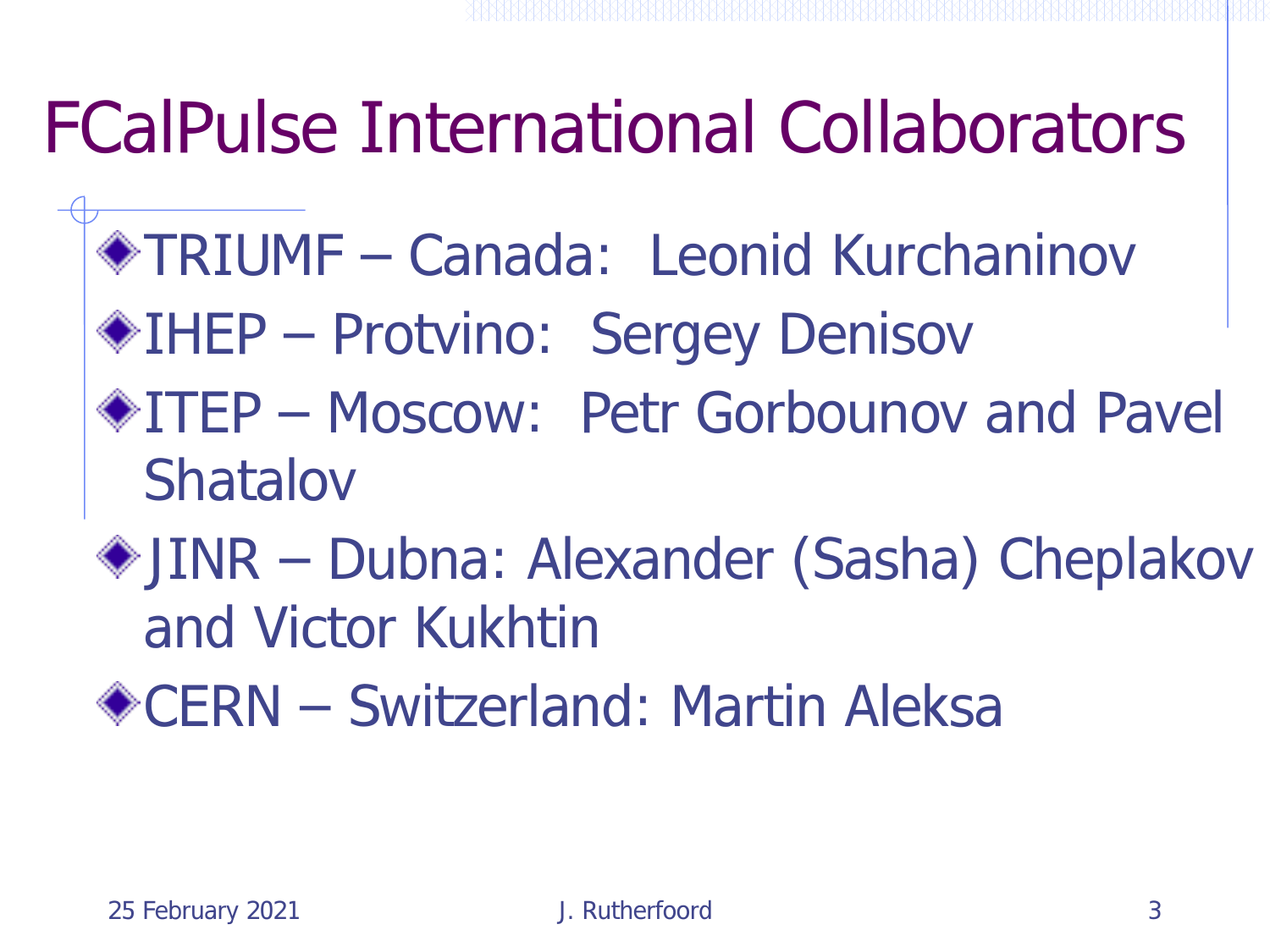

# FCalPulse International Collaborators
TRIUMF – Canada:  Leonid Kurchaninov
IHEP – Protvino:  Sergey Denisov
ITEP – Moscow:  Petr Gorbounov and Pavel Shatalov
JINR – Dubna: Alexander (Sasha) Cheplakov and Victor Kukhtin
CERN – Switzerland: Martin Aleksa
25 February 2021
J. Rutherfoord
3